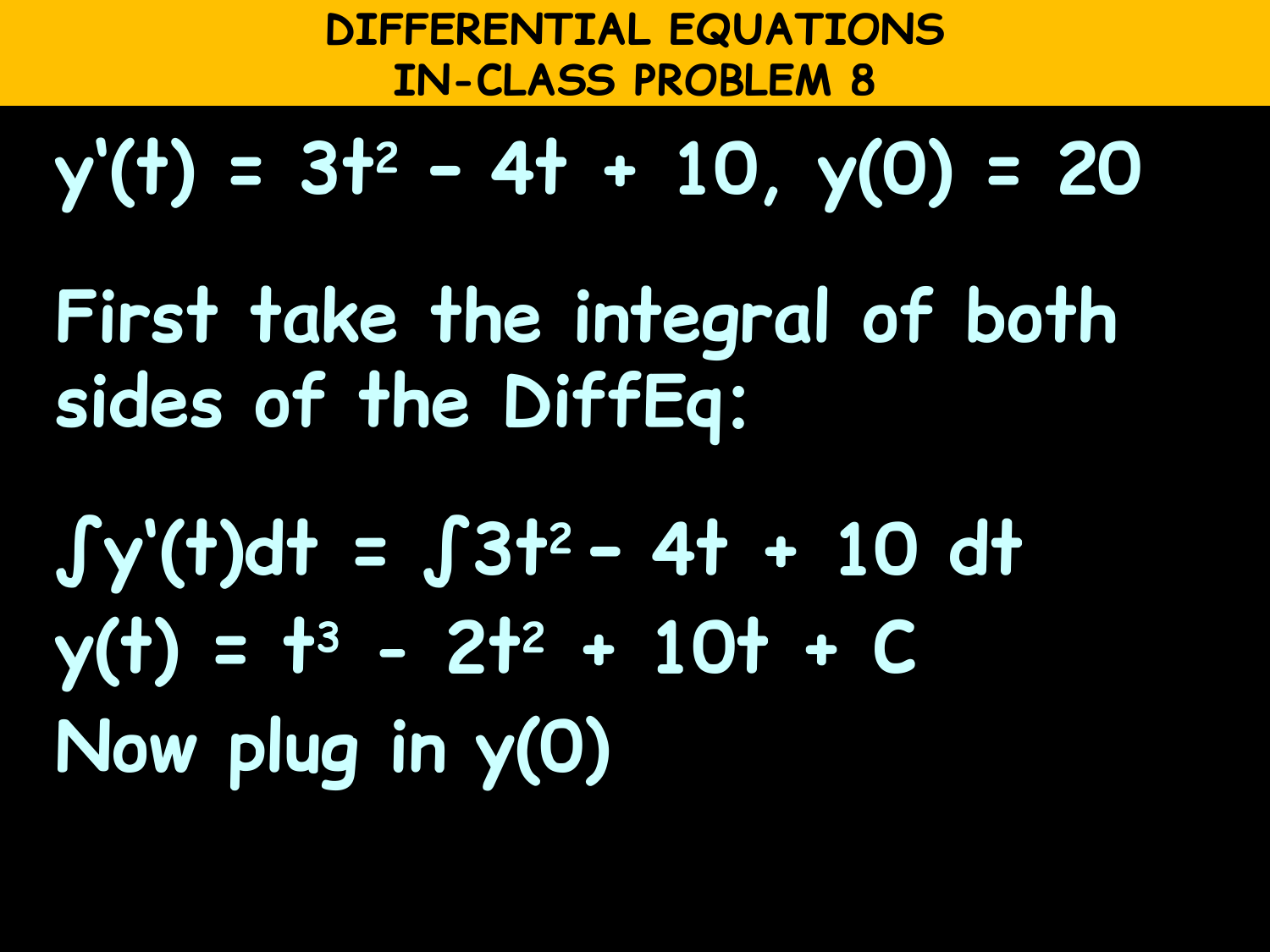

DIFFERENTIAL EQUATIONS
IN-CLASS PROBLEM 8
y‘(t) = 3t2 – 4t + 10, y(0) = 20

First take the integral of both sides of the DiffEq:

∫y‘(t)dt = ∫3t2 – 4t + 10 dt
y(t) = t3 - 2t2 + 10t + C
Now plug in y(0)